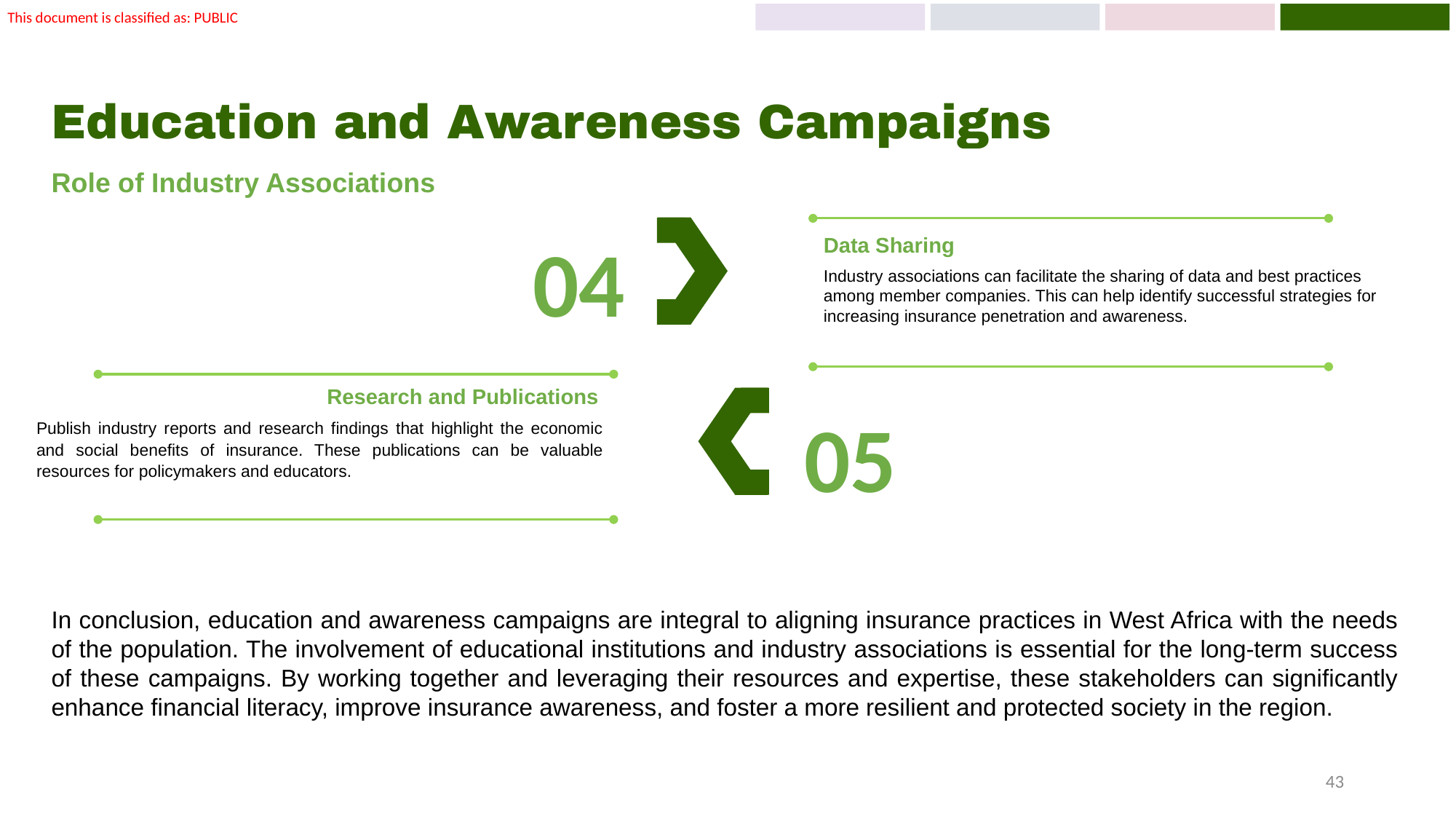

# Education and Awareness Campaigns
Role of Industry Associations

04
Data Sharing
Industry associations can facilitate the sharing of data and best practices among member companies. This can help identify successful strategies for increasing insurance penetration and awareness.
Research and Publications
Publish industry reports and research findings that highlight the economic and social benefits of insurance. These publications can be valuable resources for policymakers and educators.

05
In conclusion, education and awareness campaigns are integral to aligning insurance practices in West Africa with the needs of the population. The involvement of educational institutions and industry associations is essential for the long-term success of these campaigns. By working together and leveraging their resources and expertise, these stakeholders can significantly enhance financial literacy, improve insurance awareness, and foster a more resilient and protected society in the region.
43